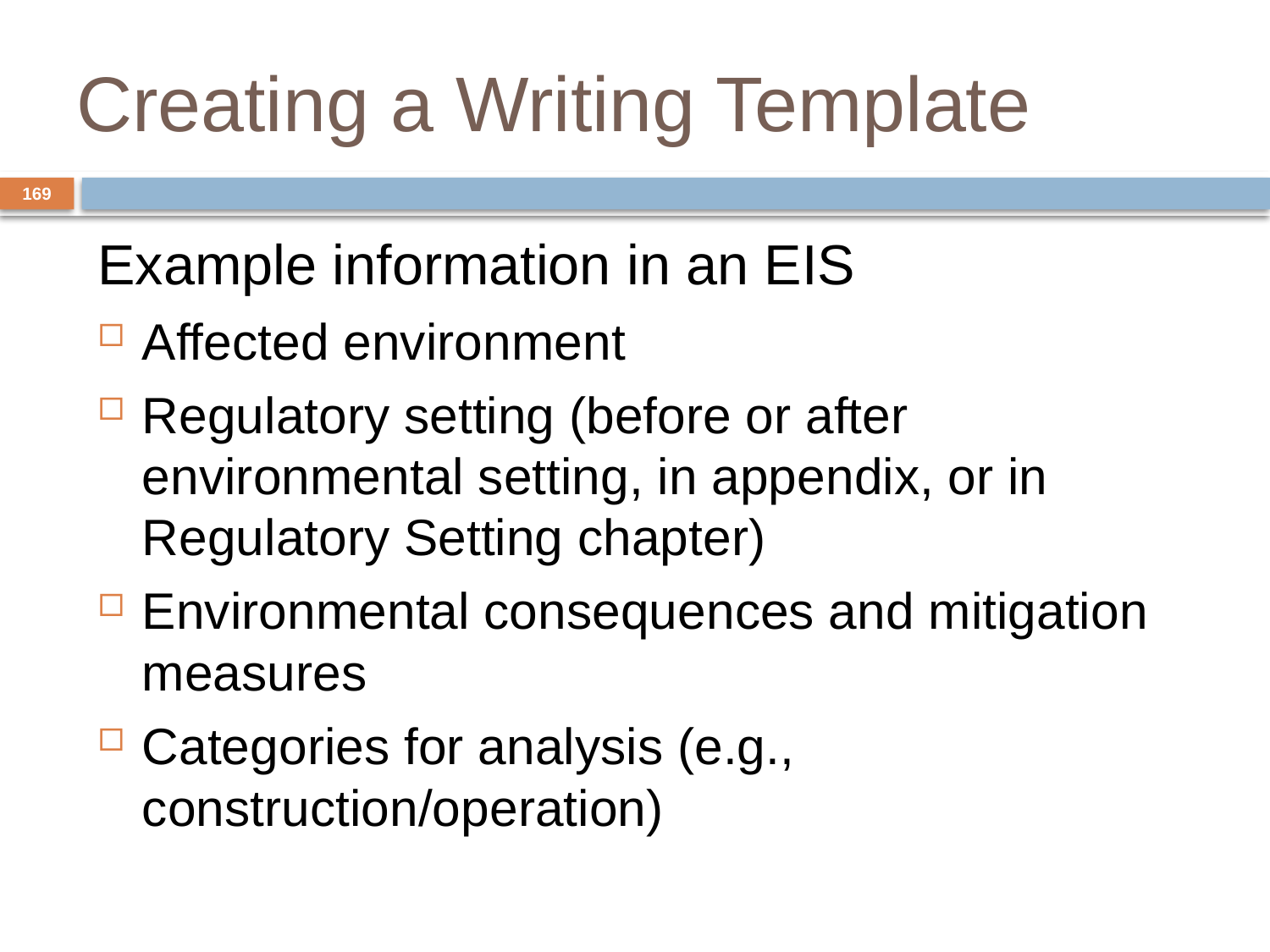

# Creating a Writing Template
169
Example information in an EIS
Affected environment
Regulatory setting (before or after environmental setting, in appendix, or in Regulatory Setting chapter)
Environmental consequences and mitigation measures
Categories for analysis (e.g., construction/operation)